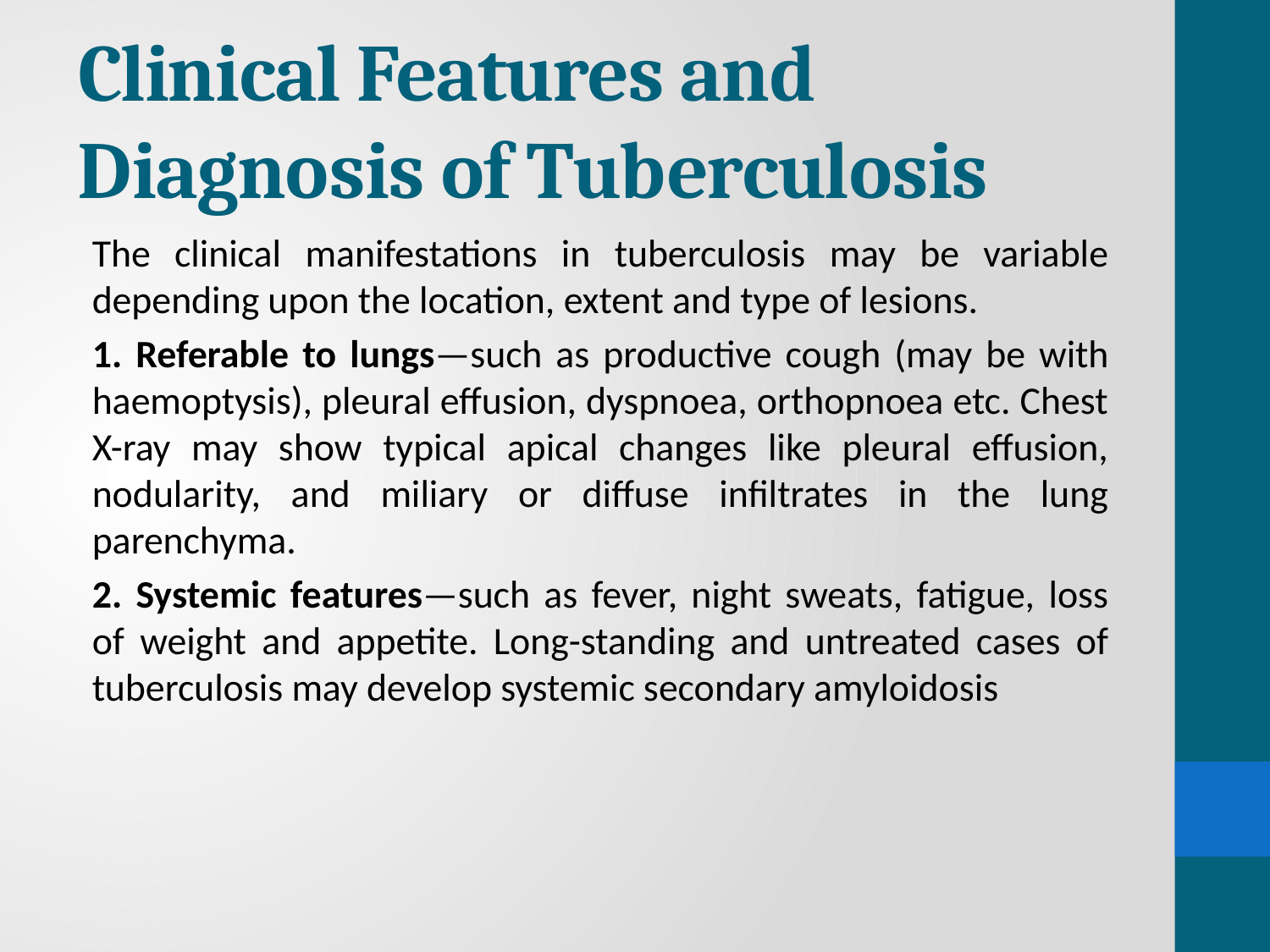

# Clinical Features and Diagnosis of Tuberculosis
The clinical manifestations in tuberculosis may be variable depending upon the location, extent and type of lesions.
1. Referable to lungs—such as productive cough (may be with haemoptysis), pleural effusion, dyspnoea, orthopnoea etc. Chest X-ray may show typical apical changes like pleural effusion, nodularity, and miliary or diffuse infiltrates in the lung parenchyma.
2. Systemic features—such as fever, night sweats, fatigue, loss of weight and appetite. Long-standing and untreated cases of tuberculosis may develop systemic secondary amyloidosis